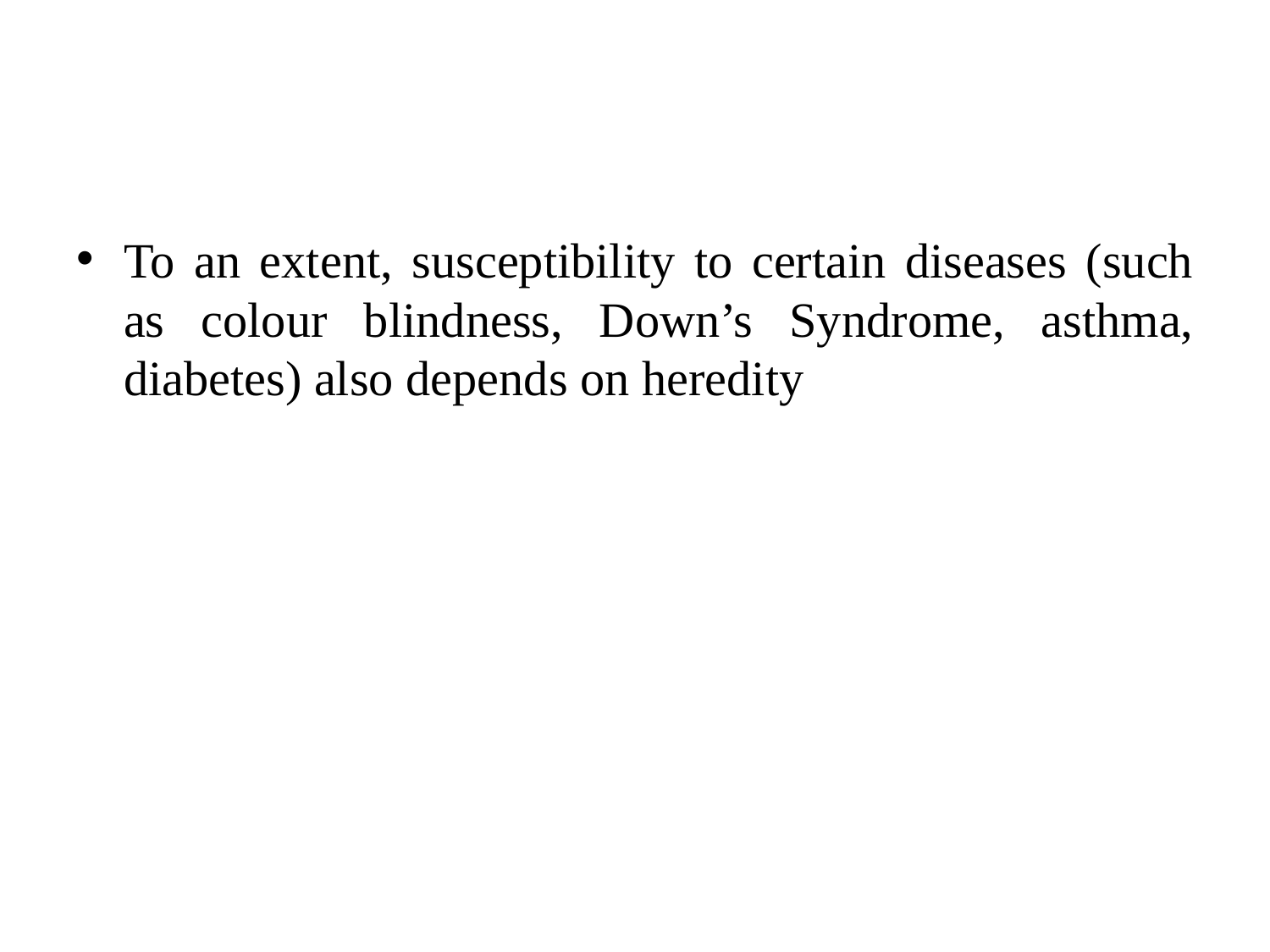

#
To an extent, susceptibility to certain diseases (such as colour blindness, Down’s Syndrome, asthma, diabetes) also depends on heredity